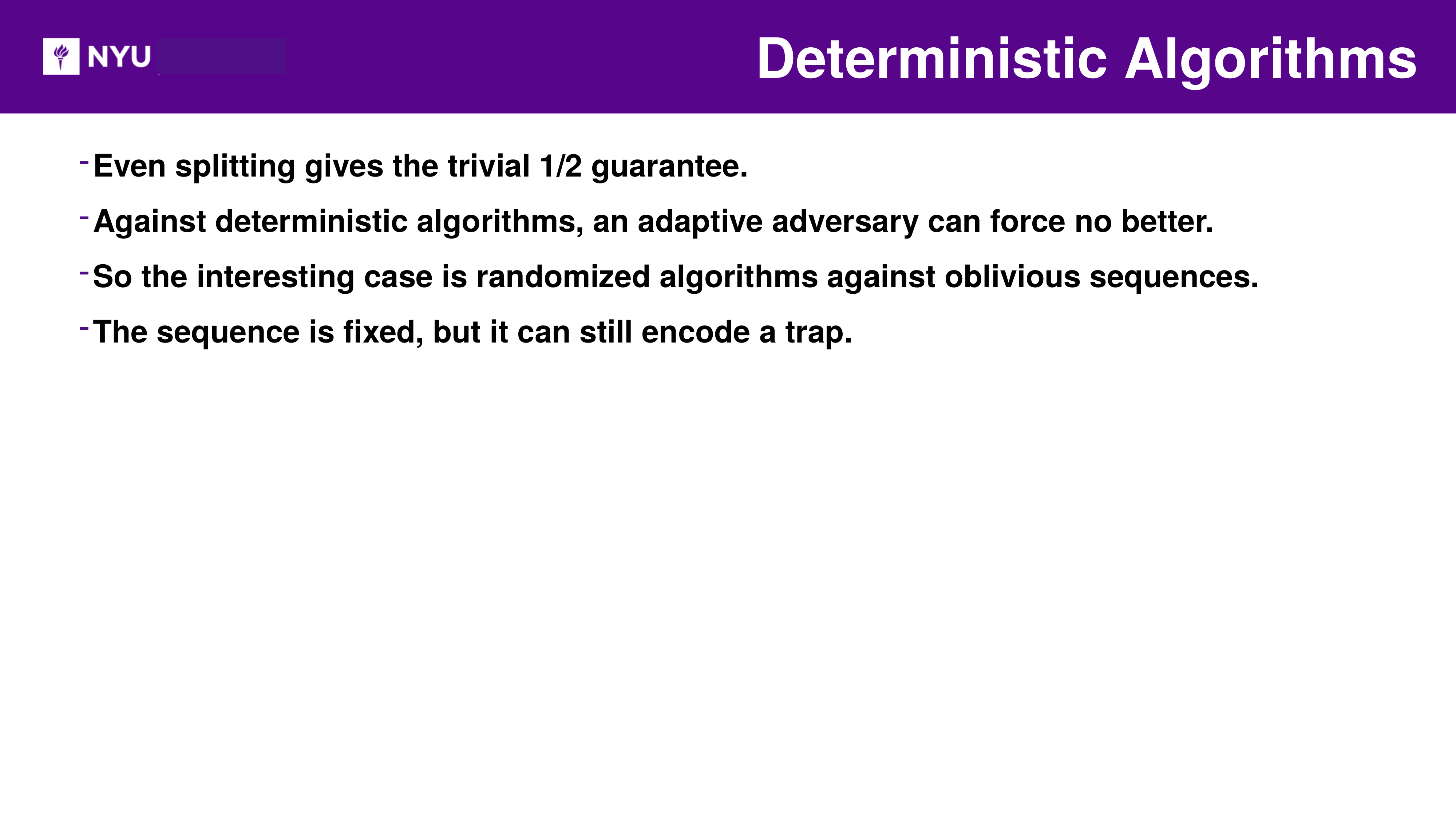

Deterministic Algorithms
Even splitting gives the trivial 1/2 guarantee.
Against deterministic algorithms, an adaptive adversary can force no better.
So the interesting case is randomized algorithms against oblivious sequences.
The sequence is fixed, but it can still encode a trap.